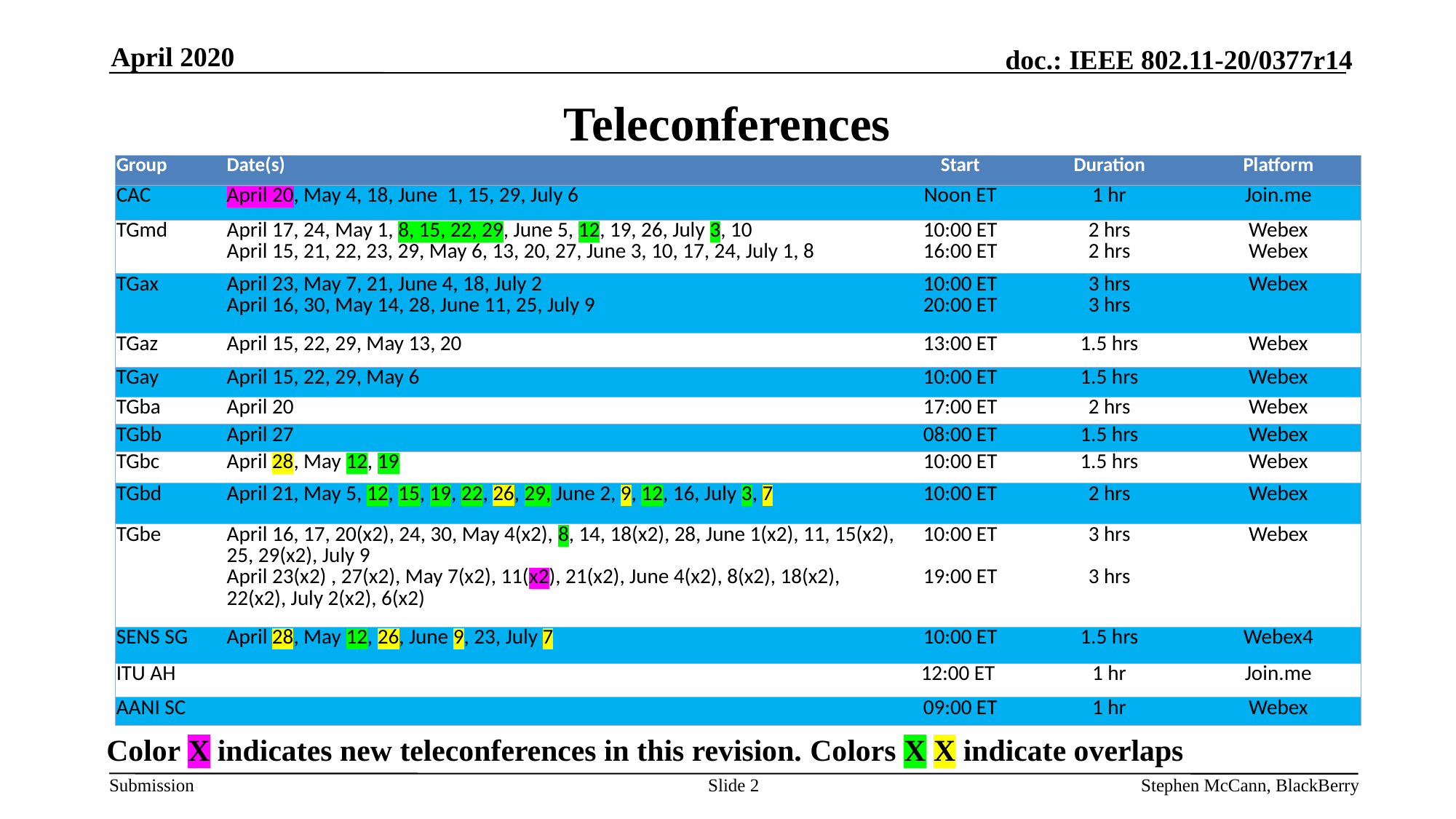

April 2020
# Teleconferences
| Group | Date(s) | Start | Duration | Platform |
| --- | --- | --- | --- | --- |
| CAC | April 20, May 4, 18, June 1, 15, 29, July 6 | Noon ET | 1 hr | Join.me |
| TGmd | April 17, 24, May 1, 8, 15, 22, 29, June 5, 12, 19, 26, July 3, 10 April 15, 21, 22, 23, 29, May 6, 13, 20, 27, June 3, 10, 17, 24, July 1, 8 | 10:00 ET 16:00 ET | 2 hrs 2 hrs | Webex Webex |
| TGax | April 23, May 7, 21, June 4, 18, July 2 April 16, 30, May 14, 28, June 11, 25, July 9 | 10:00 ET 20:00 ET | 3 hrs 3 hrs | Webex |
| TGaz | April 15, 22, 29, May 13, 20 | 13:00 ET | 1.5 hrs | Webex |
| TGay | April 15, 22, 29, May 6 | 10:00 ET | 1.5 hrs | Webex |
| TGba | April 20 | 17:00 ET | 2 hrs | Webex |
| TGbb | April 27 | 08:00 ET | 1.5 hrs | Webex |
| TGbc | April 28, May 12, 19 | 10:00 ET | 1.5 hrs | Webex |
| TGbd | April 21, May 5, 12, 15, 19, 22, 26, 29, June 2, 9, 12, 16, July 3, 7 | 10:00 ET | 2 hrs | Webex |
| TGbe | April 16, 17, 20(x2), 24, 30, May 4(x2), 8, 14, 18(x2), 28, June 1(x2), 11, 15(x2), 25, 29(x2), July 9 April 23(x2) , 27(x2), May 7(x2), 11(x2), 21(x2), June 4(x2), 8(x2), 18(x2), 22(x2), July 2(x2), 6(x2) | 10:00 ET 19:00 ET | 3 hrs 3 hrs | Webex |
| SENS SG | April 28, May 12, 26, June 9, 23, July 7 | 10:00 ET | 1.5 hrs | Webex4 |
| ITU AH |  | 12:00 ET | 1 hr | Join.me |
| AANI SC |  | 09:00 ET | 1 hr | Webex |
Color X indicates new teleconferences in this revision. Colors X X indicate overlaps
Slide 2
Stephen McCann, BlackBerry